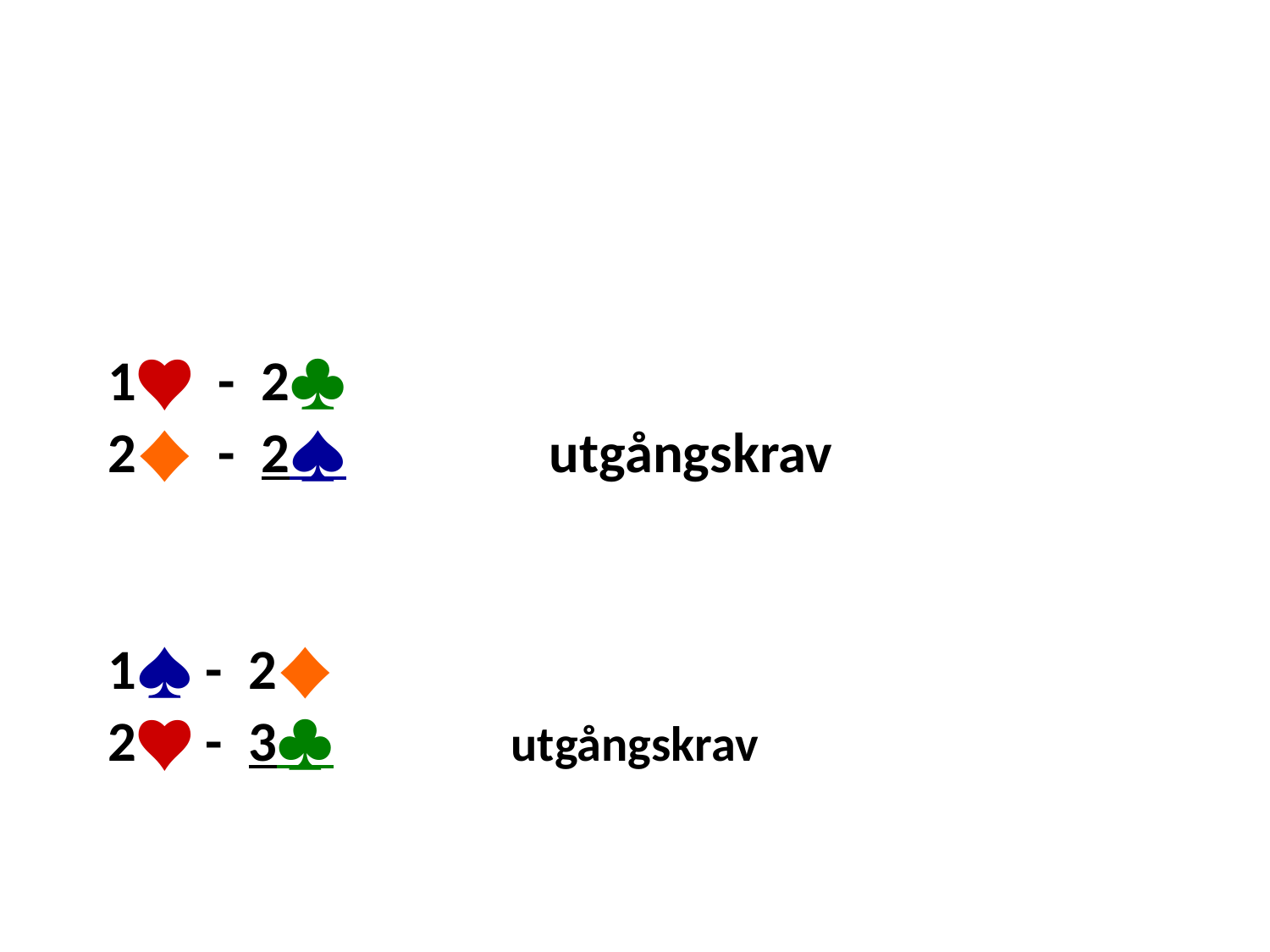

#

1♥  -  2♣
2♦  -  2♠ 		 utgångskrav

1♠ -  2♦
2♥ -  3♣              utgångskrav